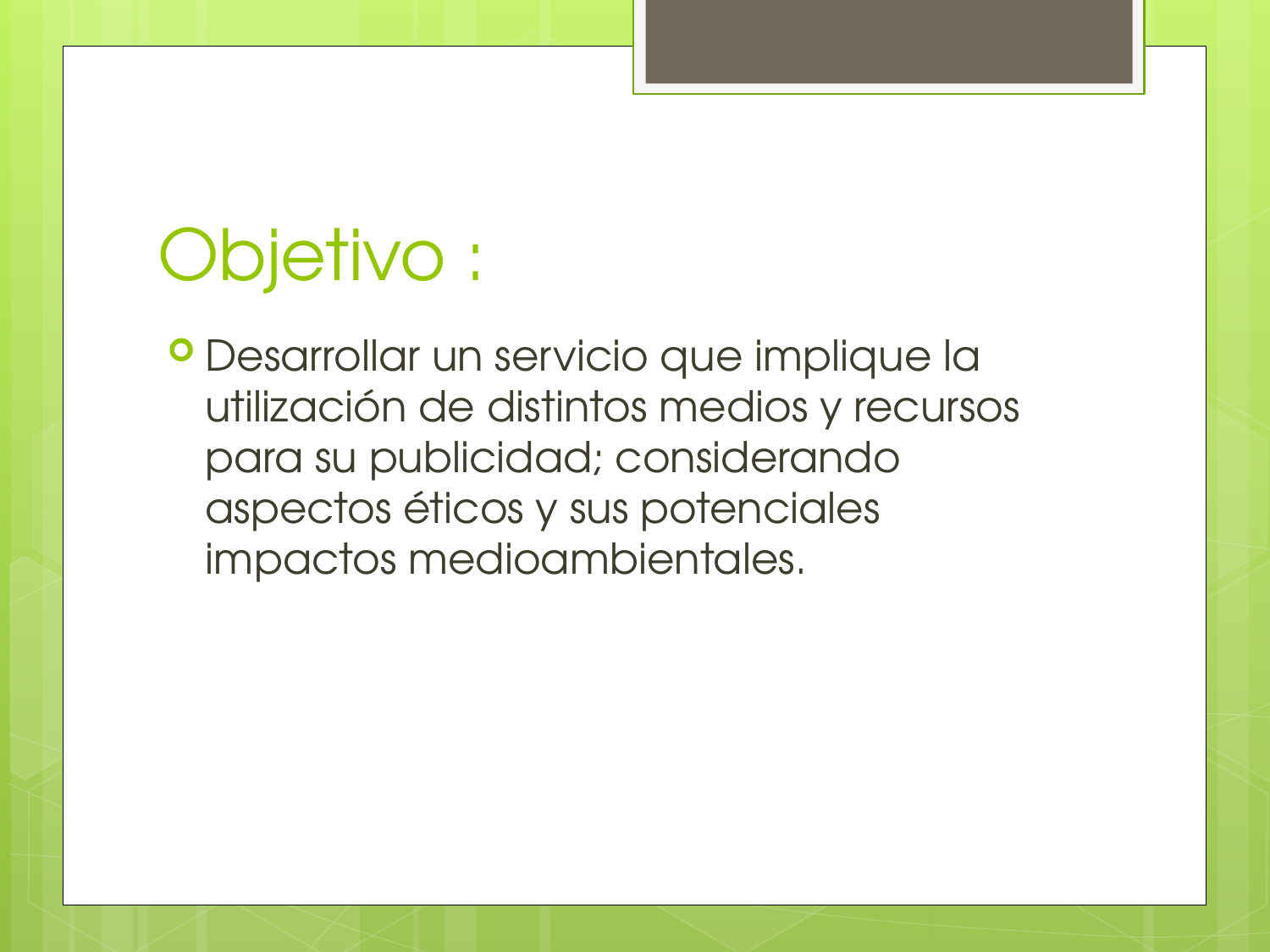

# Objetivo :
Desarrollar un servicio que implique la utilización de distintos medios y recursos para su publicidad; considerando aspectos éticos y sus potenciales impactos medioambientales.